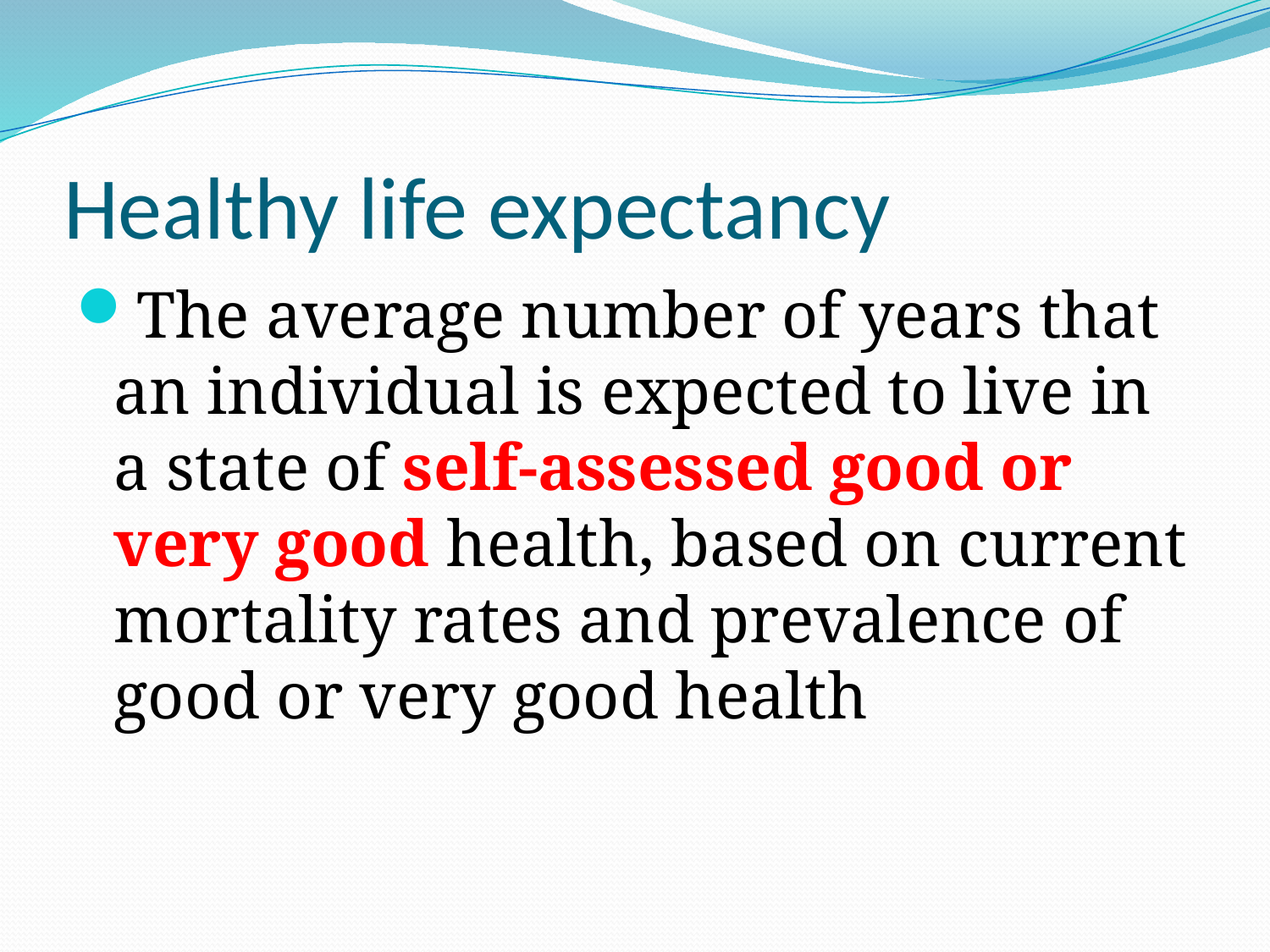

# Healthy life expectancy
The average number of years that an individual is expected to live in a state of self-assessed good or very good health, based on current mortality rates and prevalence of good or very good health